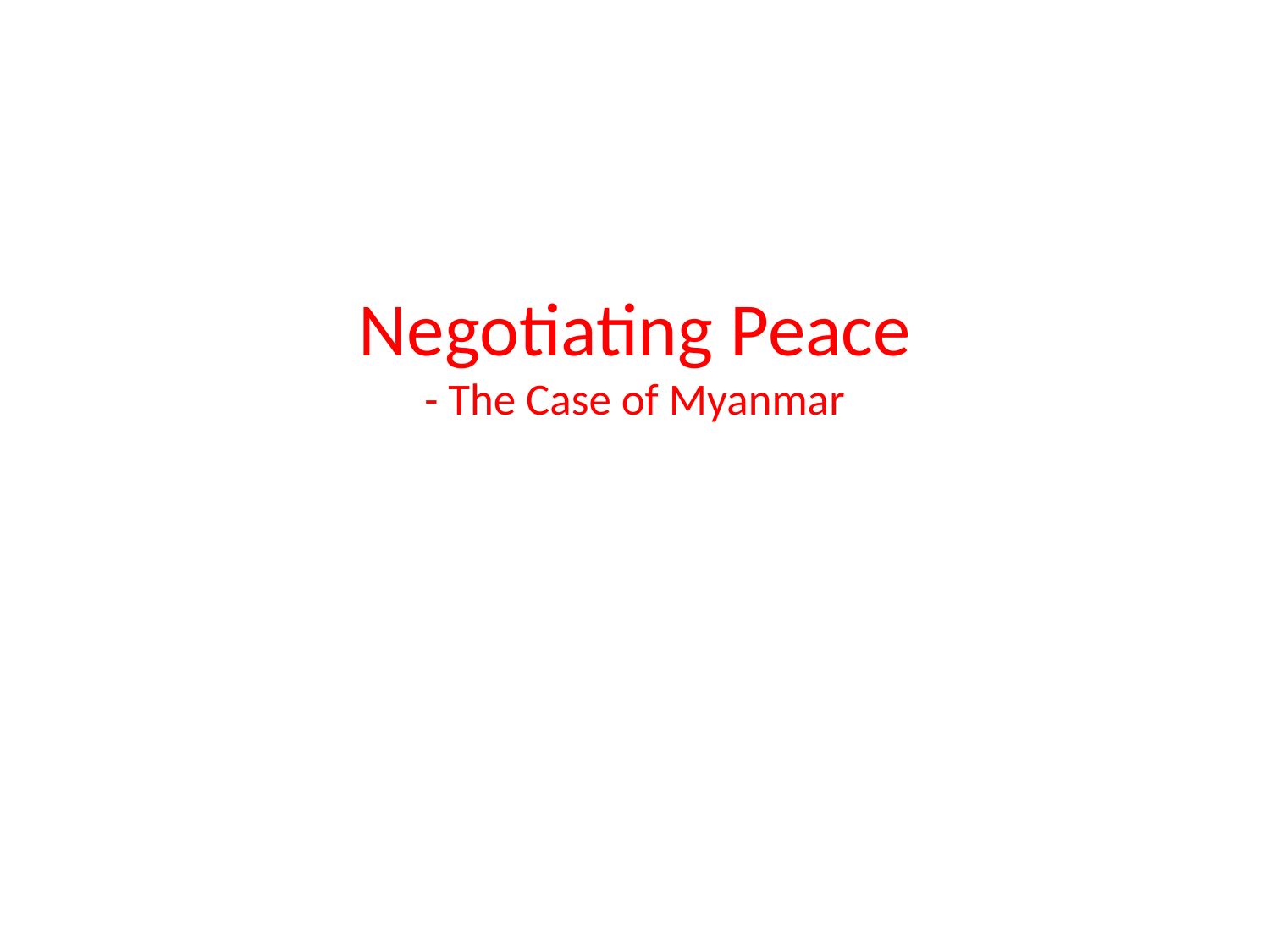

# Negotiating Peace - The Case of Myanmar